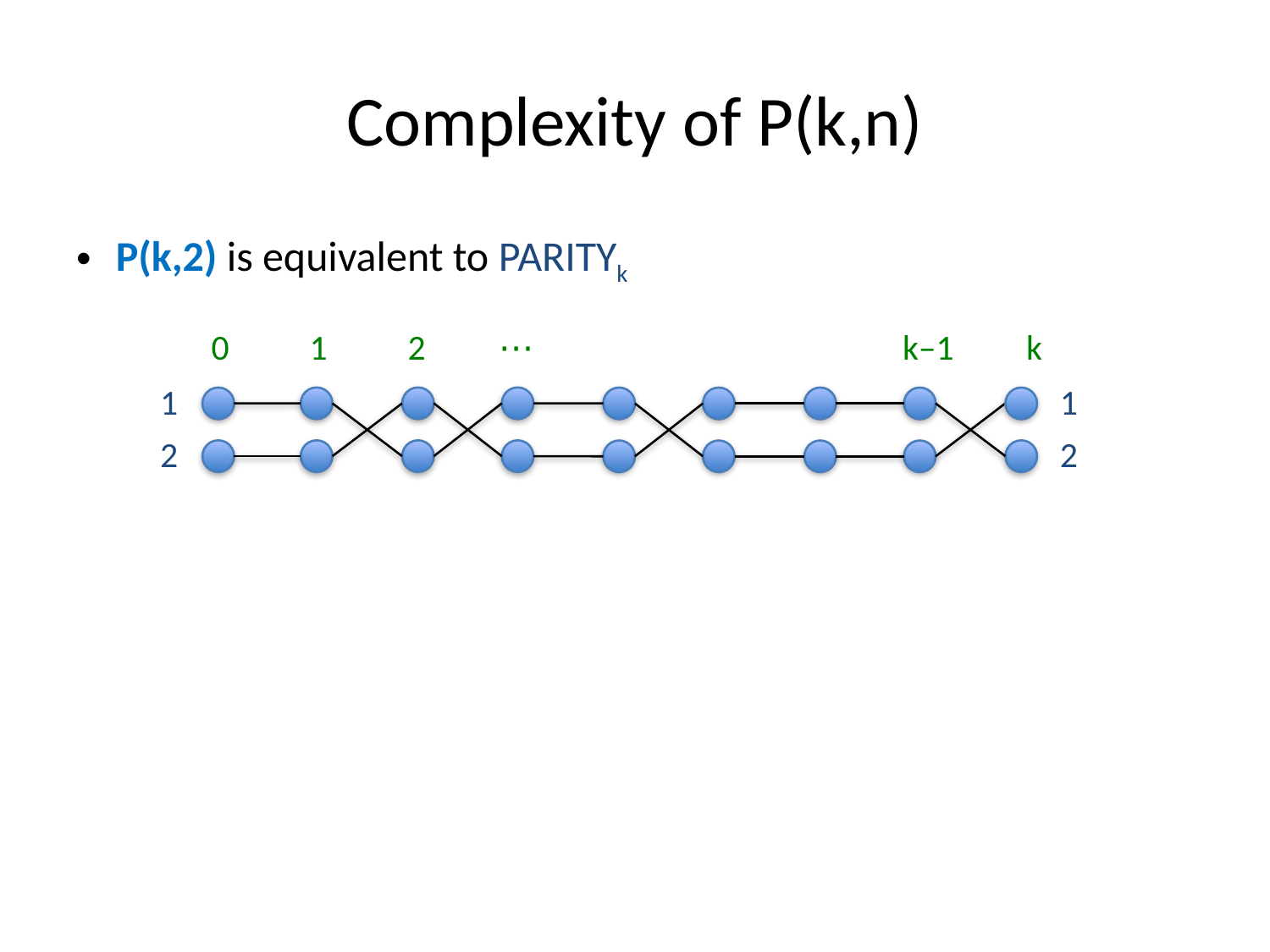

# Complexity of P(k,n)
P(k,2) is equivalent to PARITYk
0          1          2         ⋯                                              k–1         k
1
2
1
2